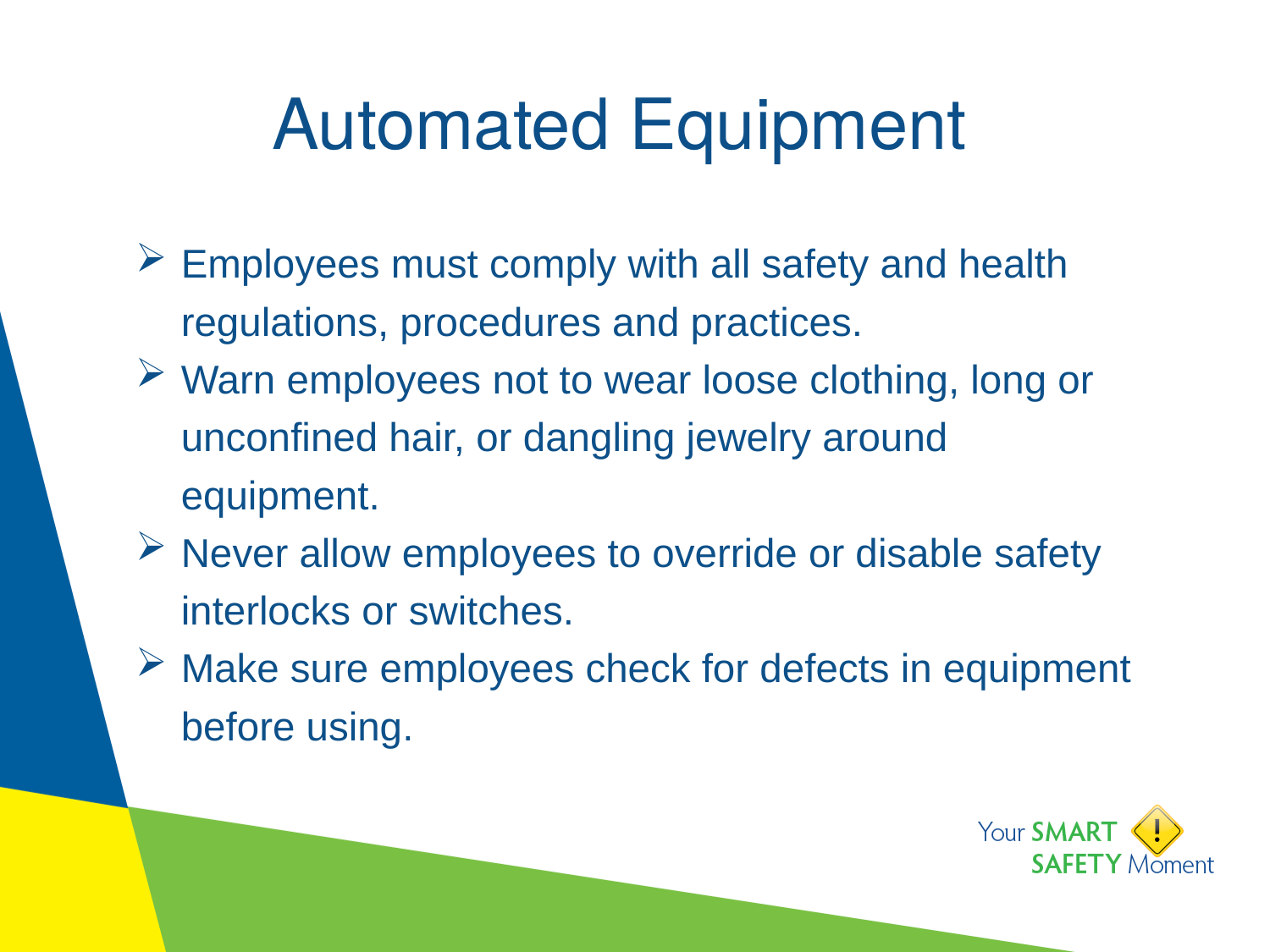

# Automated Equipment

Employees must comply with all safety and health regulations, procedures and practices.
Warn employees not to wear loose clothing, long or unconfined hair, or dangling jewelry around equipment.
Never allow employees to override or disable safety interlocks or switches.
Make sure employees check for defects in equipment before using.